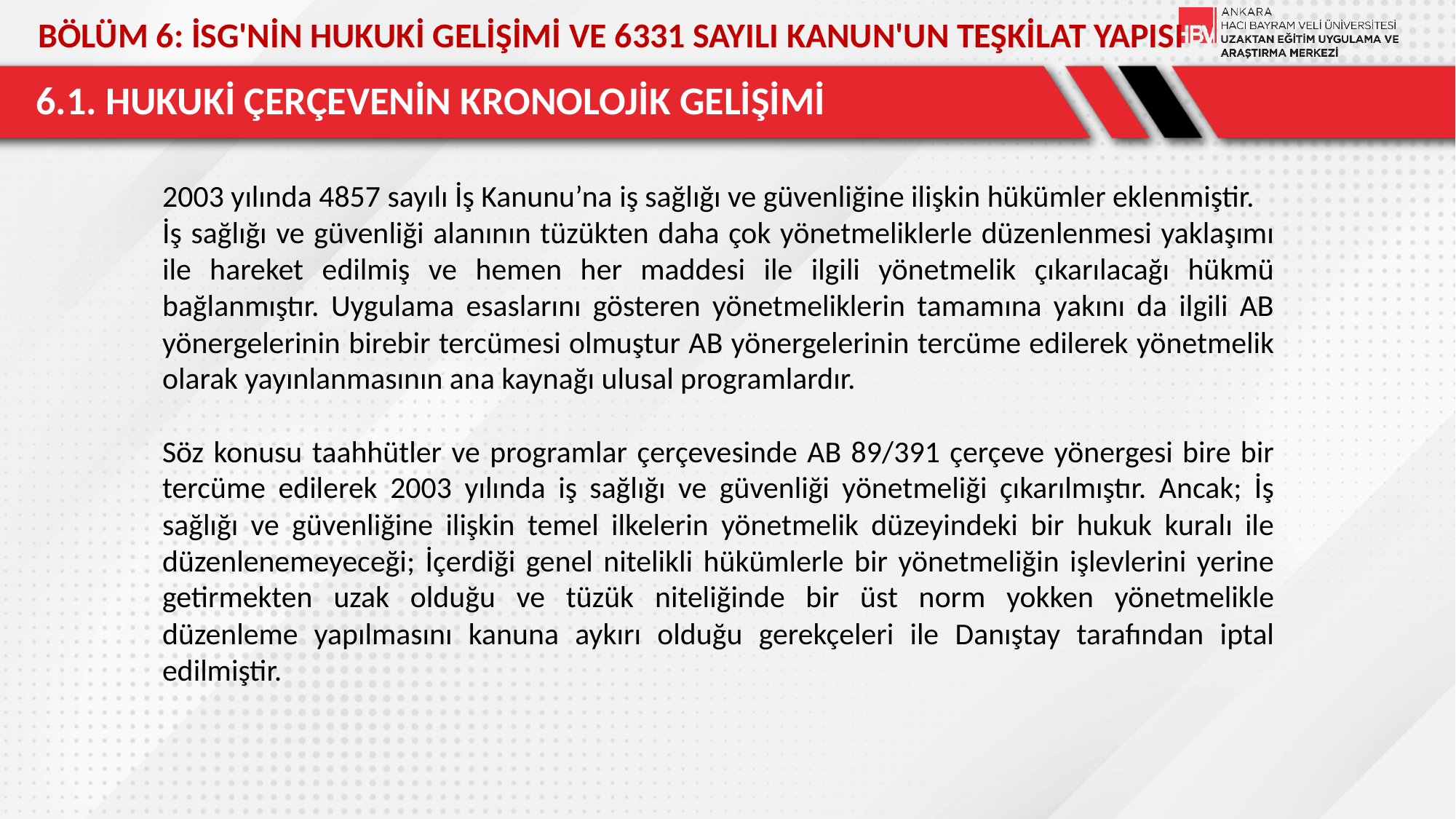

BÖLÜM 6: İSG'NİN HUKUKİ GELİŞİMİ VE 6331 SAYILI KANUN'UN TEŞKİLAT YAPISI
# 6.1. HUKUKİ ÇERÇEVENİN KRONOLOJİK GELİŞİMİ
2003 yılında 4857 sayılı İş Kanunu’na iş sağlığı ve güvenliğine ilişkin hükümler eklenmiştir.
İş sağlığı ve güvenliği alanının tüzükten daha çok yönetmeliklerle düzenlenmesi yaklaşımı ile hareket edilmiş ve hemen her maddesi ile ilgili yönetmelik çıkarılacağı hükmü bağlanmıştır. Uygulama esaslarını gösteren yönetmeliklerin tamamına yakını da ilgili AB yönergelerinin birebir tercümesi olmuştur AB yönergelerinin tercüme edilerek yönetmelik olarak yayınlanmasının ana kaynağı ulusal programlardır.

Söz konusu taahhütler ve programlar çerçevesinde AB 89/391 çerçeve yönergesi bire bir tercüme edilerek 2003 yılında iş sağlığı ve güvenliği yönetmeliği çıkarılmıştır. Ancak; İş sağlığı ve güvenliğine ilişkin temel ilkelerin yönetmelik düzeyindeki bir hukuk kuralı ile düzenlenemeyeceği; İçerdiği genel nitelikli hükümlerle bir yönetmeliğin işlevlerini yerine getirmekten uzak olduğu ve tüzük niteliğinde bir üst norm yokken yönetmelikle düzenleme yapılmasını kanuna aykırı olduğu gerekçeleri ile Danıştay tarafından iptal edilmiştir.